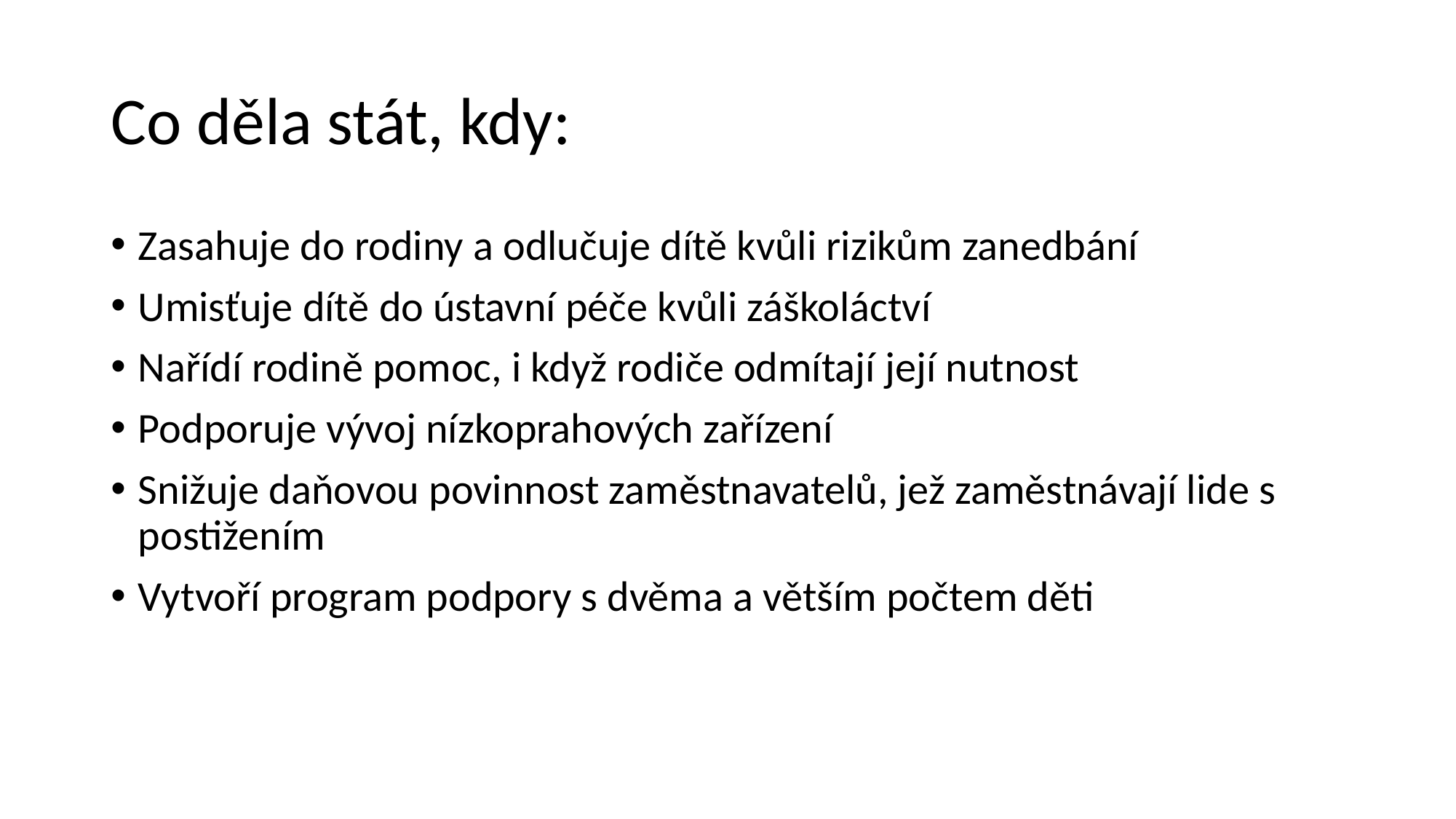

# Co děla stát, kdy:
Zasahuje do rodiny a odlučuje dítě kvůli rizikům zanedbání
Umisťuje dítě do ústavní péče kvůli záškoláctví
Nařídí rodině pomoc, i když rodiče odmítají její nutnost
Podporuje vývoj nízkoprahových zařízení
Snižuje daňovou povinnost zaměstnavatelů, jež zaměstnávají lide s postižením
Vytvoří program podpory s dvěma a větším počtem děti